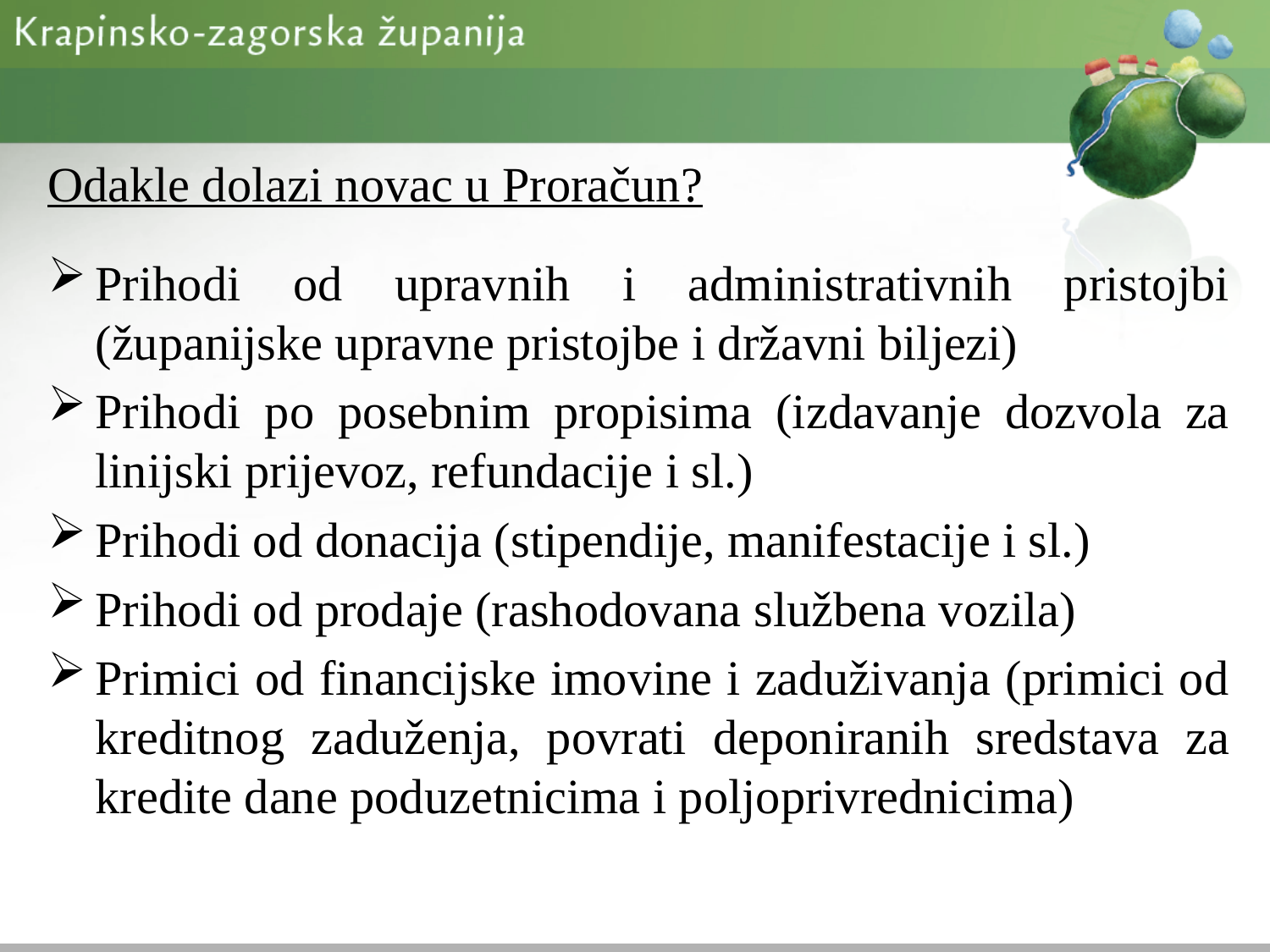

Odakle dolazi novac u Proračun?

Prihodi od upravnih i administrativnih pristojbi (županijske upravne pristojbe i državni biljezi)
Prihodi po posebnim propisima (izdavanje dozvola za linijski prijevoz, refundacije i sl.)
Prihodi od donacija (stipendije, manifestacije i sl.)
Prihodi od prodaje (rashodovana službena vozila)
Primici od financijske imovine i zaduživanja (primici od kreditnog zaduženja, povrati deponiranih sredstava za kredite dane poduzetnicima i poljoprivrednicima)